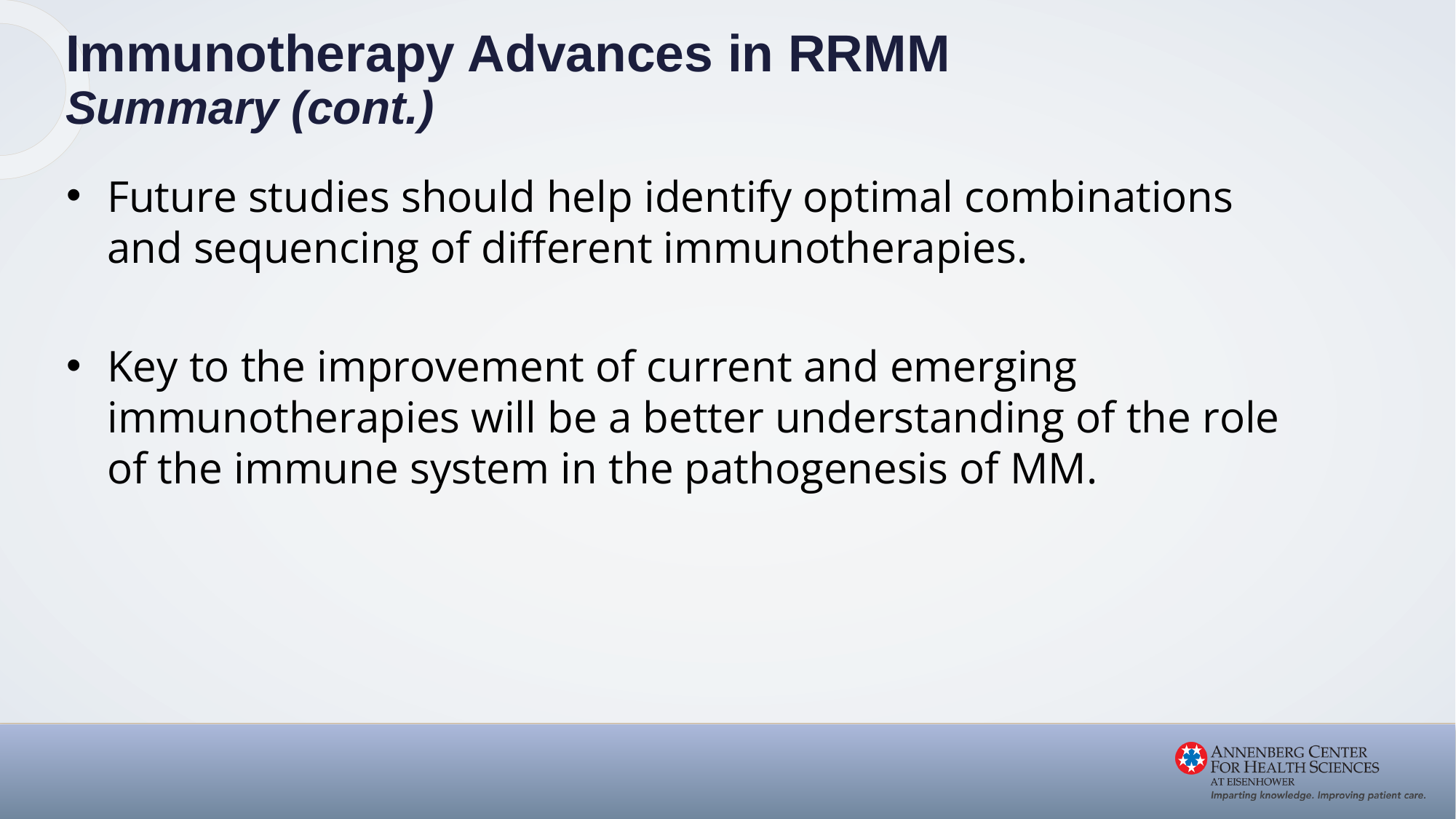

Immunotherapy Advances in RRMM
Summary (cont.)
Future studies should help identify optimal combinations and sequencing of different immunotherapies.

Key to the improvement of current and emerging immunotherapies will be a better understanding of the role of the immune system in the pathogenesis of MM.